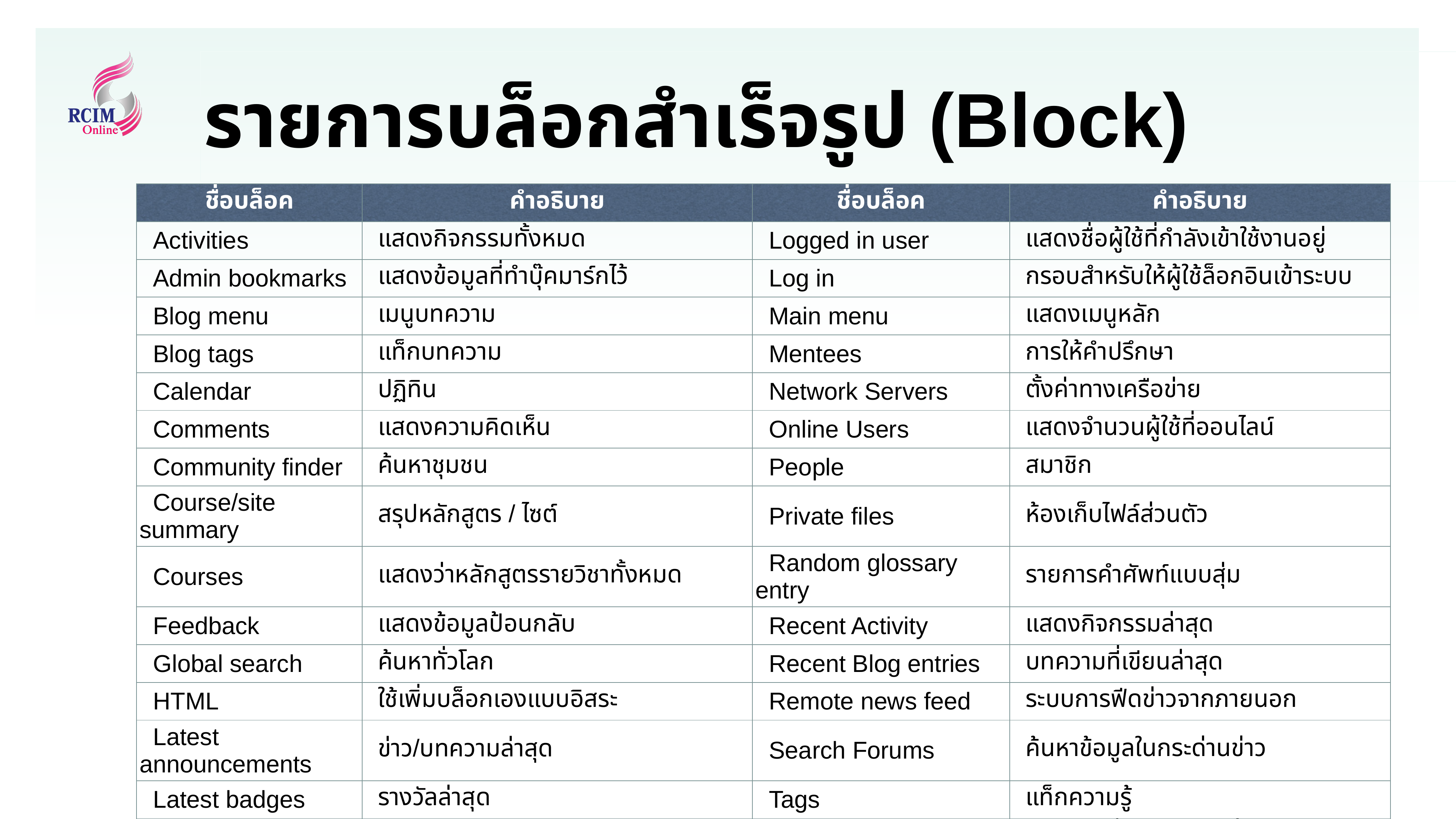

# รายการบล็อกสำเร็จรูป (Block)
| ชื่อบล็อค | คำอธิบาย | ชื่อบล็อค | คำอธิบาย |
| --- | --- | --- | --- |
| Activities | แสดงกิจกรรมทั้งหมด | Logged in user | แสดงชื่อผู้ใช้ที่กำลังเข้าใช้งานอยู่ |
| Admin bookmarks | แสดงข้อมูลที่ทำบุ๊คมาร์กไว้ | Log in | กรอบสำหรับให้ผู้ใช้ล็อกอินเข้าระบบ |
| Blog menu | เมนูบทความ | Main menu | แสดงเมนูหลัก |
| Blog tags | แท็กบทความ | Mentees | การให้คำปรึกษา |
| Calendar | ปฏิทิน | Network Servers | ตั้งค่าทางเครือข่าย |
| Comments | แสดงความคิดเห็น | Online Users | แสดงจำนวนผู้ใช้ที่ออนไลน์ |
| Community finder | ค้นหาชุมชน | People | สมาชิก |
| Course/site summary | สรุปหลักสูตร / ไซต์ | Private files | ห้องเก็บไฟล์ส่วนตัว |
| Courses | แสดงว่าหลักสูตรรายวิชาทั้งหมด | Random glossary entry | รายการคำศัพท์แบบสุ่ม |
| Feedback | แสดงข้อมูลป้อนกลับ | Recent Activity | แสดงกิจกรรมล่าสุด |
| Global search | ค้นหาทั่วโลก | Recent Blog entries | บทความที่เขียนล่าสุด |
| HTML | ใช้เพิ่มบล็อกเองแบบอิสระ | Remote news feed | ระบบการฟีดข่าวจากภายนอก |
| Latest announcements | ข่าว/บทความล่าสุด | Search Forums | ค้นหาข้อมูลในกระด่านข่าว |
| Latest badges | รางวัลล่าสุด | Tags | แท็กความรู้ |
| Learning plans | แผนการเรียนรู้ | Upcoming Events | กิจกรรมที่กำลังจะเกิดขึ้น |
23